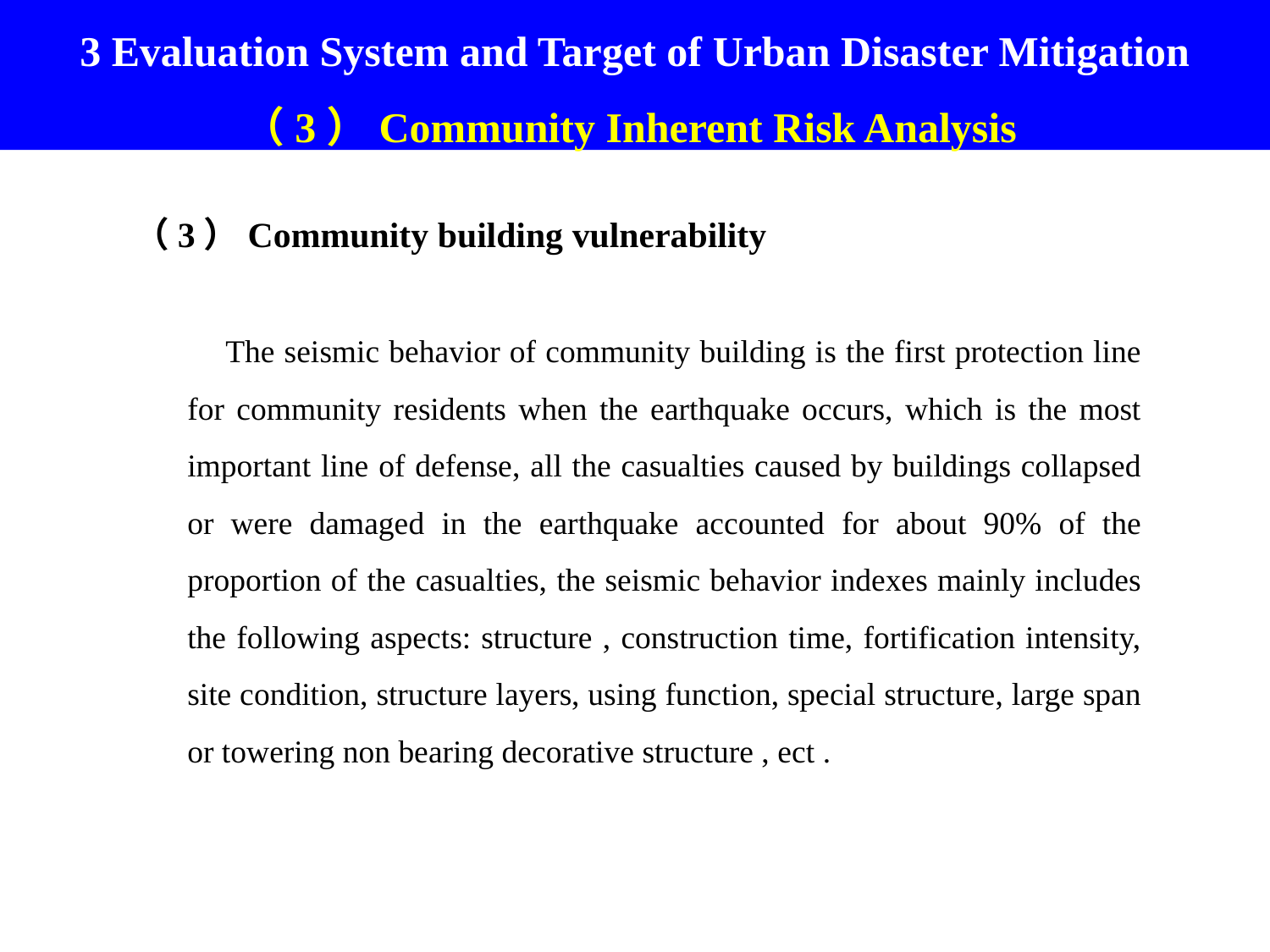

3 Evaluation System and Target of Urban Disaster Mitigation
（3）Community Inherent Risk Analysis
（3）Community building vulnerability
    The seismic behavior of community building is the first protection line for community residents when the earthquake occurs, which is the most important line of defense, all the casualties caused by buildings collapsed or were damaged in the earthquake accounted for about 90% of the proportion of the casualties, the seismic behavior indexes mainly includes the following aspects: structure , construction time, fortification intensity, site condition, structure layers, using function, special structure, large span or towering non bearing decorative structure , ect .